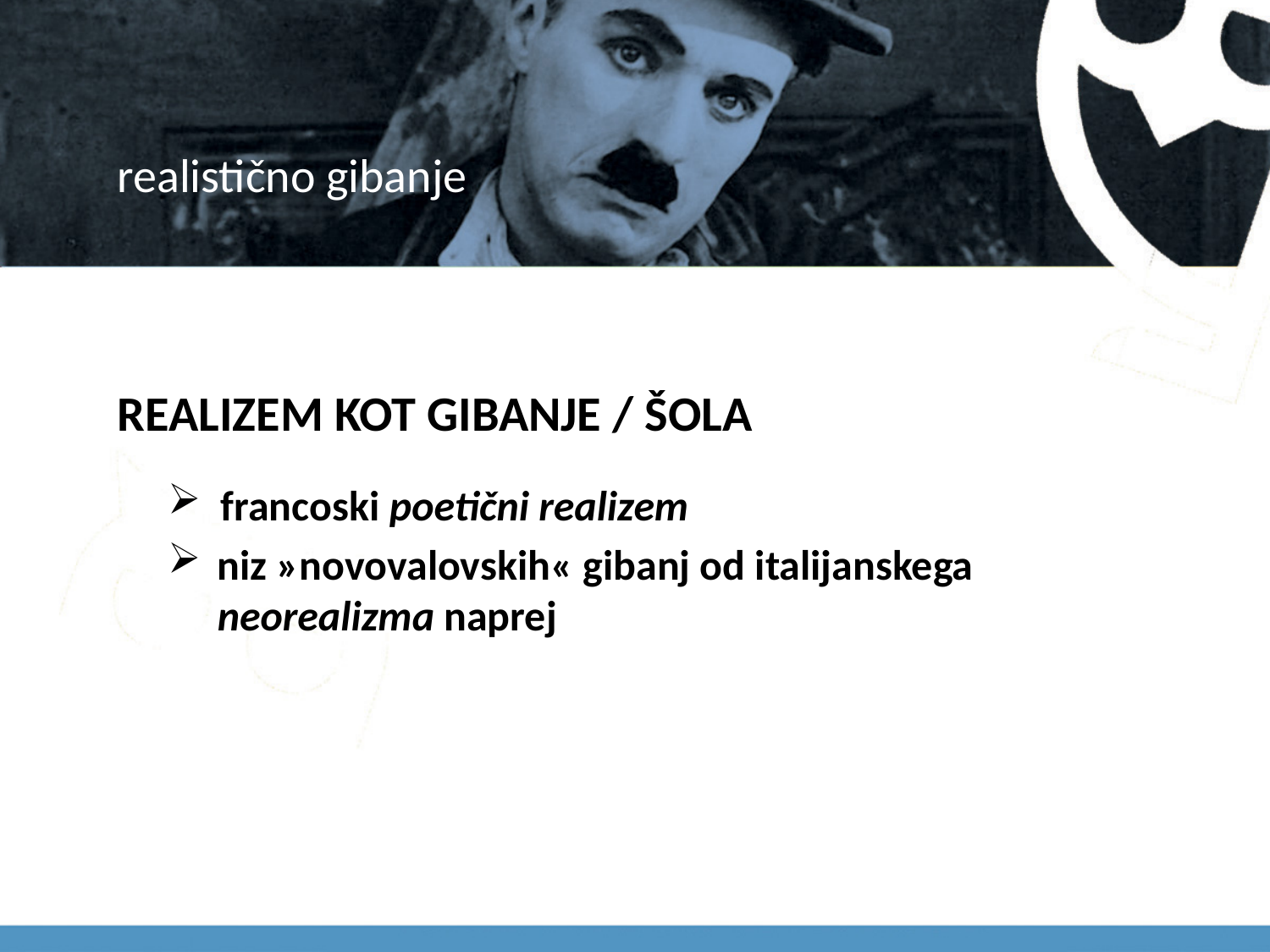

# realistično gibanje

REALIZEM KOT GIBANJE / ŠOLA

francoski poetični realizem
niz »novovalovskih« gibanj od italijanskega   neorealizma naprej